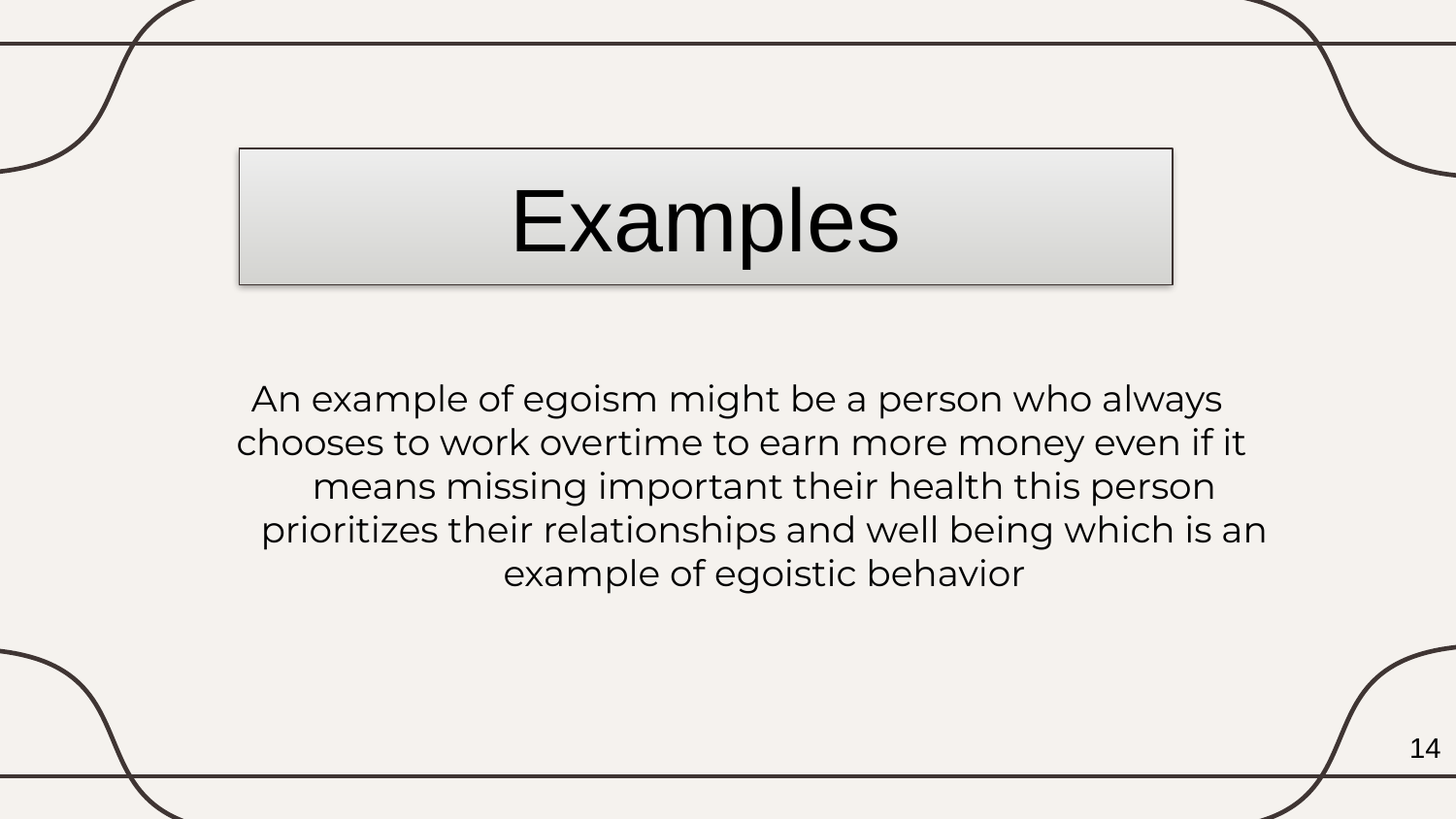

# Examples
An example of egoism might be a person who always
 chooses to work overtime to earn more money even if it means missing important their health this person prioritizes their relationships and well being which is an example of egoistic behavior
14